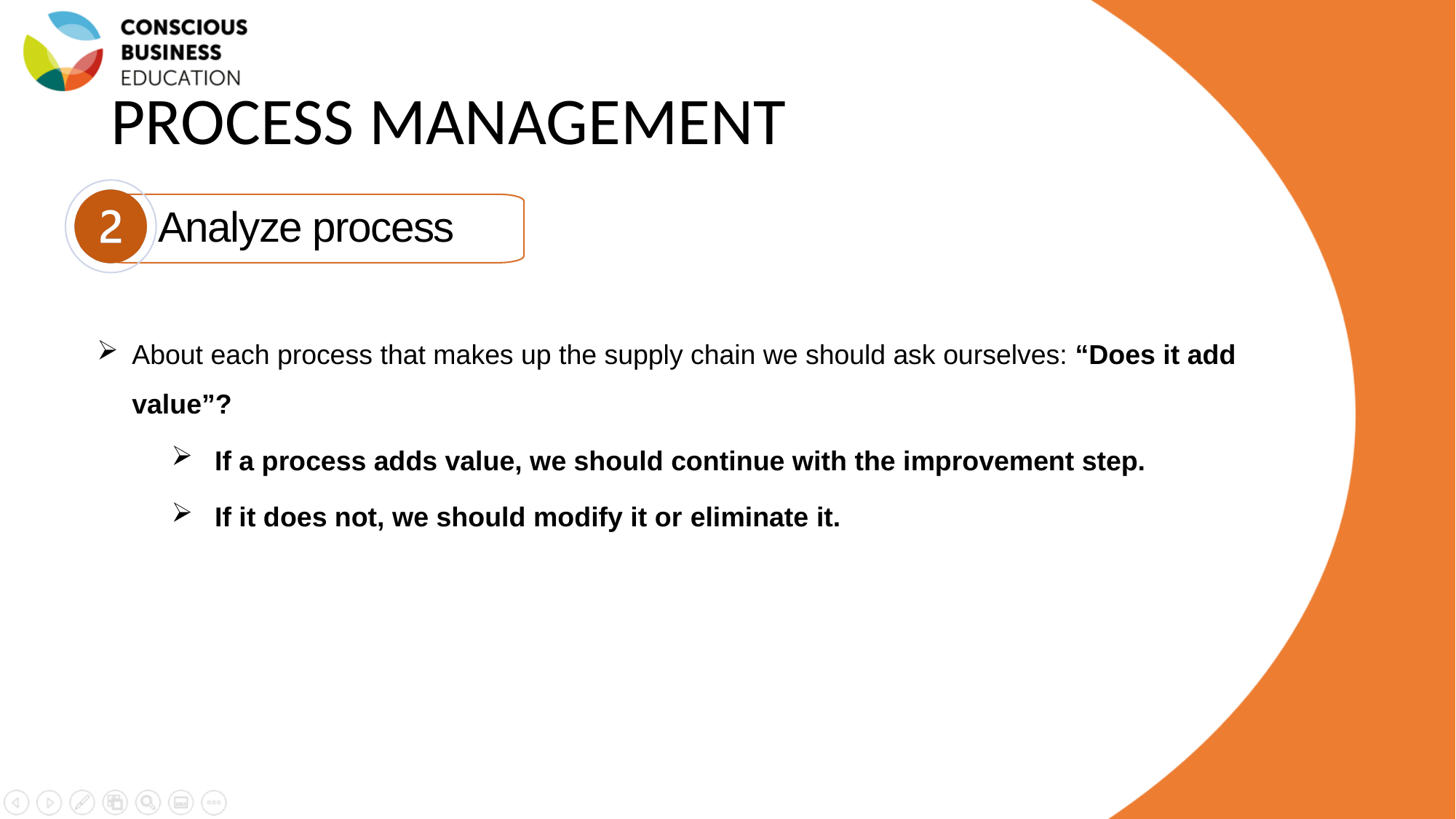

# PROCESS MANAGEMENT

Analyze process
About each process that makes up the supply chain we should ask ourselves: “Does it add value”?
If a process adds value, we should continue with the improvement step.
If it does not, we should modify it or eliminate it.